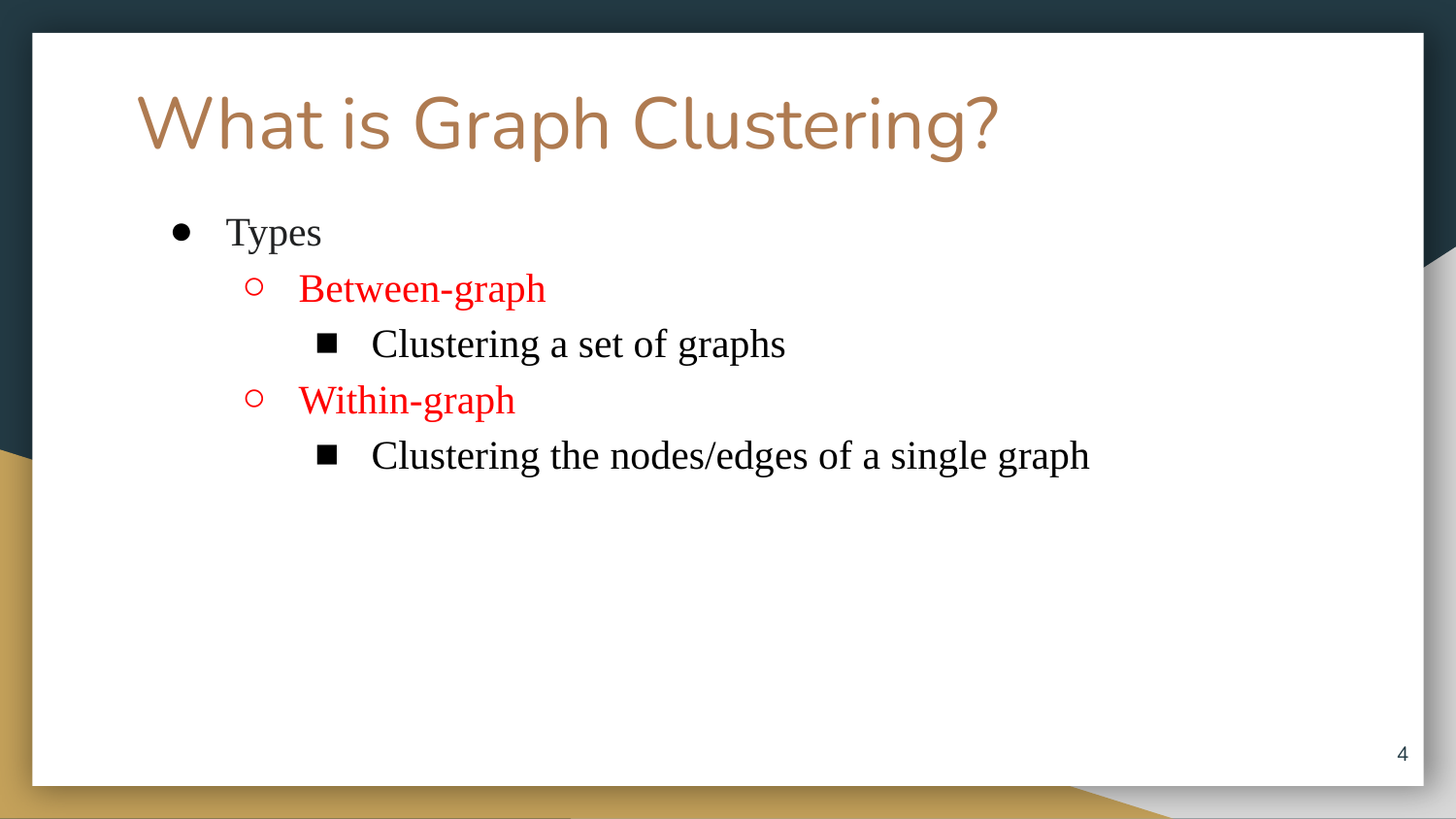

# What is Graph Clustering?
Types
Between-graph
Clustering a set of graphs
Within-graph
Clustering the nodes/edges of a single graph
4